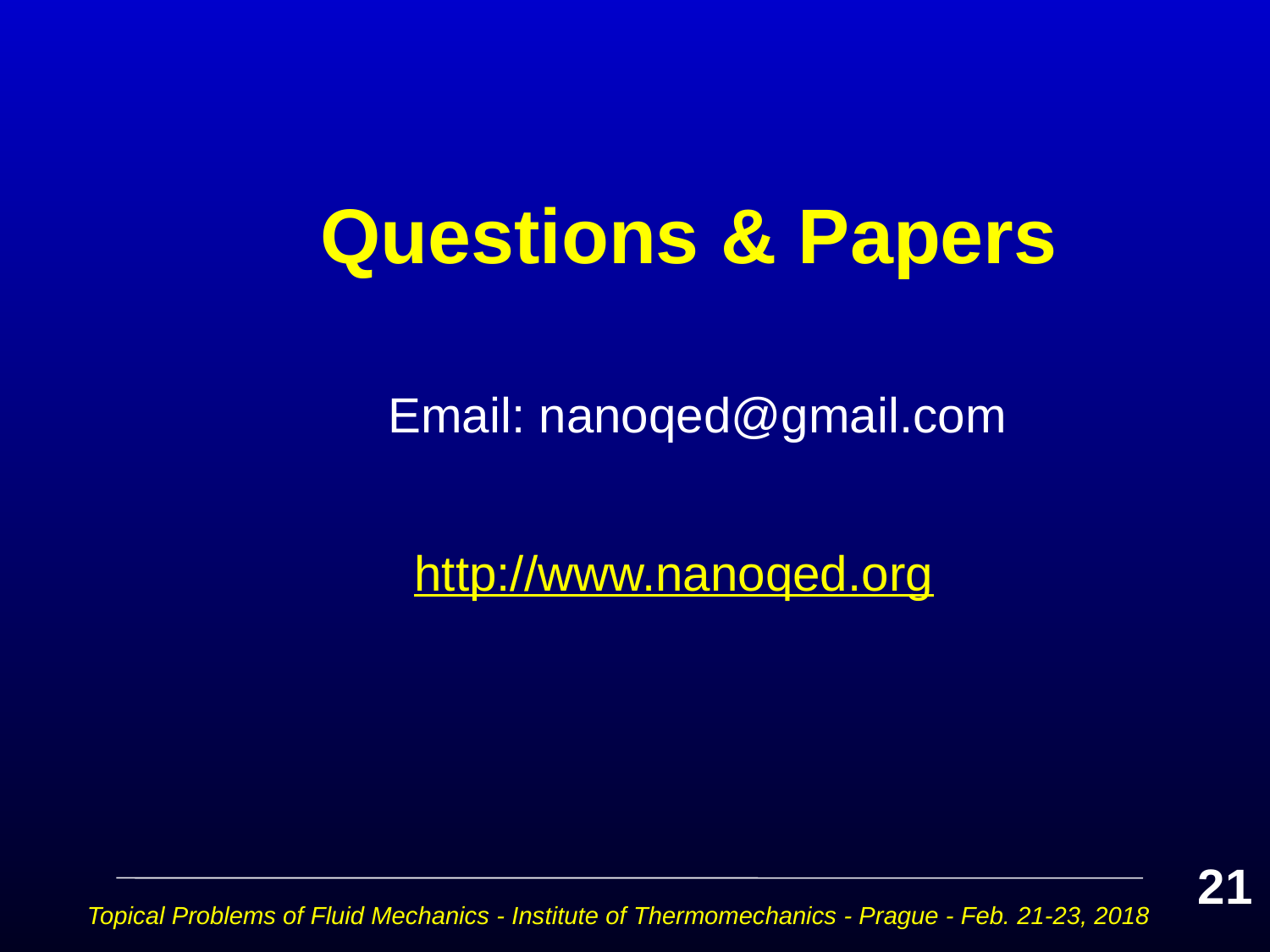

# Questions & Papers
        Email: nanoqed@gmail.com

     http://www.nanoqed.org

21
Topical Problems of Fluid Mechanics - Institute of Thermomechanics - Prague - Feb. 21-23, 2018